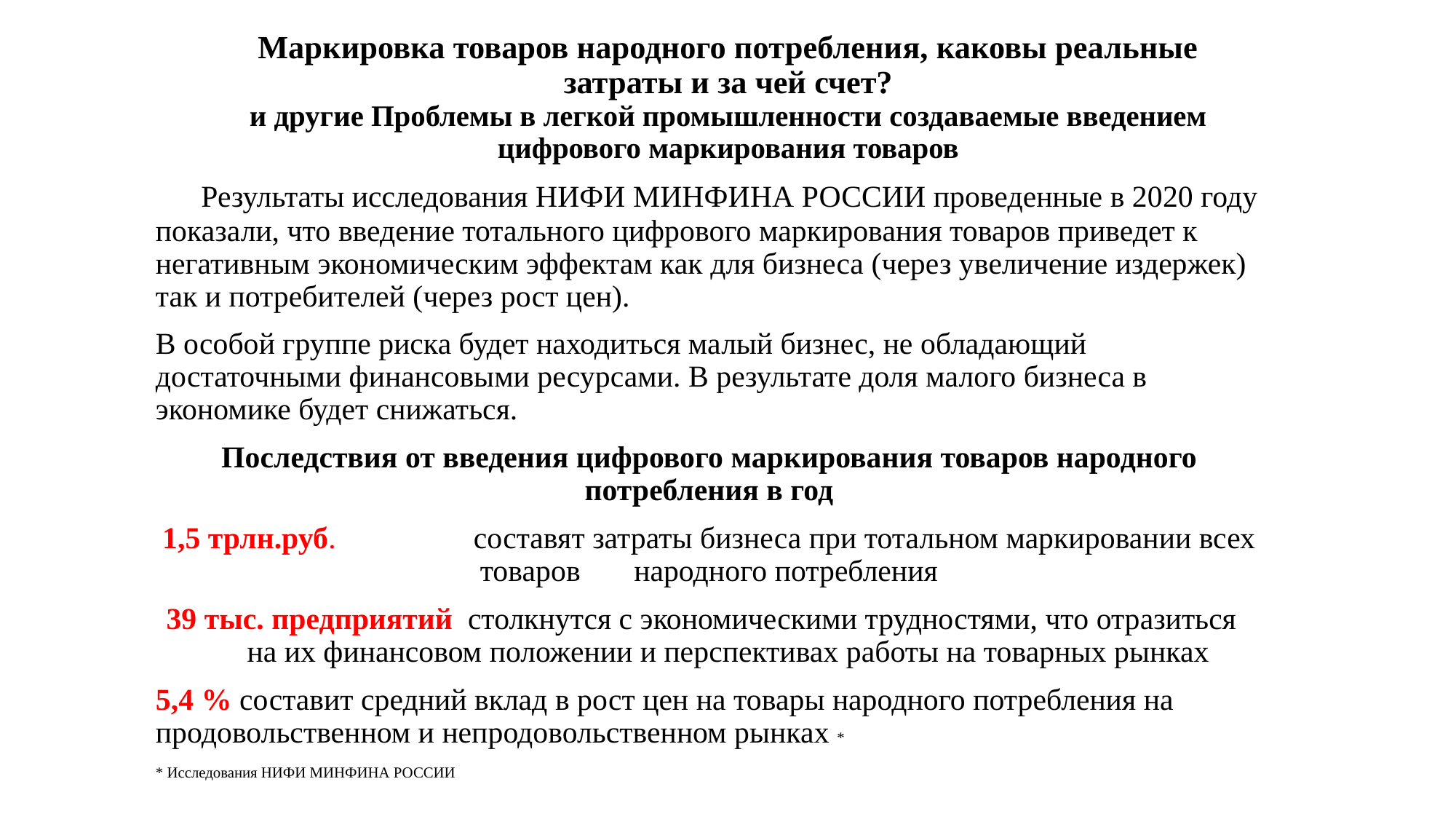

# Маркировка товаров народного потребления, каковы реальные затраты и за чей счет? и другие Проблемы в легкой промышленности создаваемые введением цифрового маркирования товаров
     Результаты исследования НИФИ МИНФИНА РОССИИ проведенные в 2020 году показали, что введение тотального цифрового маркирования товаров приведет к негативным экономическим эффектам как для бизнеса (через увеличение издержек) так и потребителей (через рост цен).
В особой группе риска будет находиться малый бизнес, не обладающий достаточными финансовыми ресурсами. В результате доля малого бизнеса в экономике будет снижаться.
Последствия от введения цифрового маркирования товаров народного потребления в год
1,5 трлн.руб.                  составят затраты бизнеса при тотальном маркировании всех товаров       народного потребления
 39 тыс. предприятий  столкнутся с экономическими трудностями, что отразиться          на их финансовом положении и перспективах работы на товарных рынках
5,4 % составит средний вклад в рост цен на товары народного потребления на продовольственном и непродовольственном рынках *
* Исследования НИФИ МИНФИНА РОССИИ